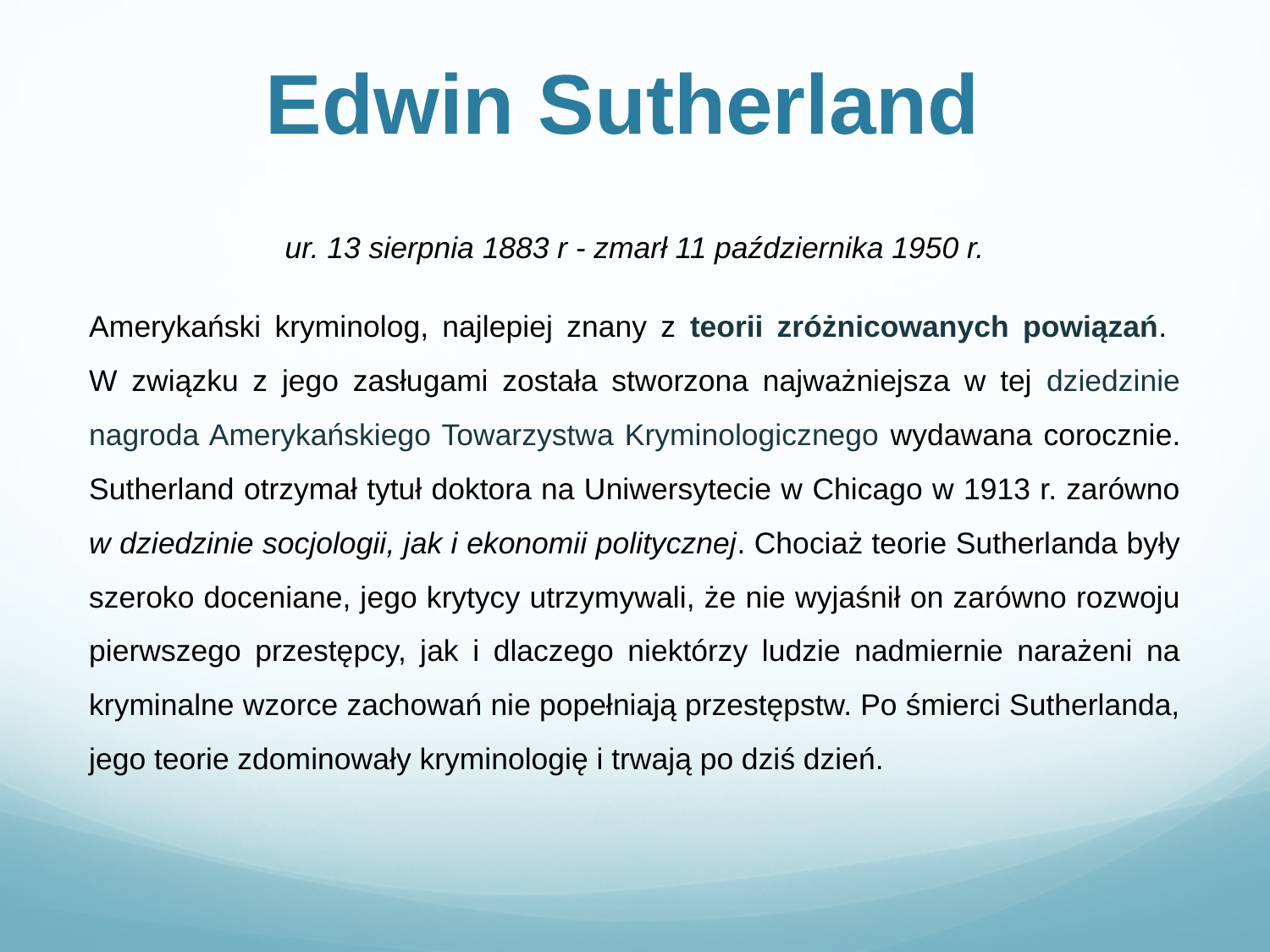

# Edwin Sutherland
ur. 13 sierpnia 1883 r - zmarł 11 października 1950 r.
Amerykański kryminolog, najlepiej znany z teorii zróżnicowanych powiązań.
W związku z jego zasługami została stworzona najważniejsza w tej dziedzinie nagroda Amerykańskiego Towarzystwa Kryminologicznego wydawana corocznie. Sutherland otrzymał tytuł doktora na Uniwersytecie w Chicago w 1913 r. zarówno w dziedzinie socjologii, jak i ekonomii politycznej. Chociaż teorie Sutherlanda były szeroko doceniane, jego krytycy utrzymywali, że nie wyjaśnił on zarówno rozwoju pierwszego przestępcy, jak i dlaczego niektórzy ludzie nadmiernie narażeni na kryminalne wzorce zachowań nie popełniają przestępstw. Po śmierci Sutherlanda, jego teorie zdominowały kryminologię i trwają po dziś dzień.